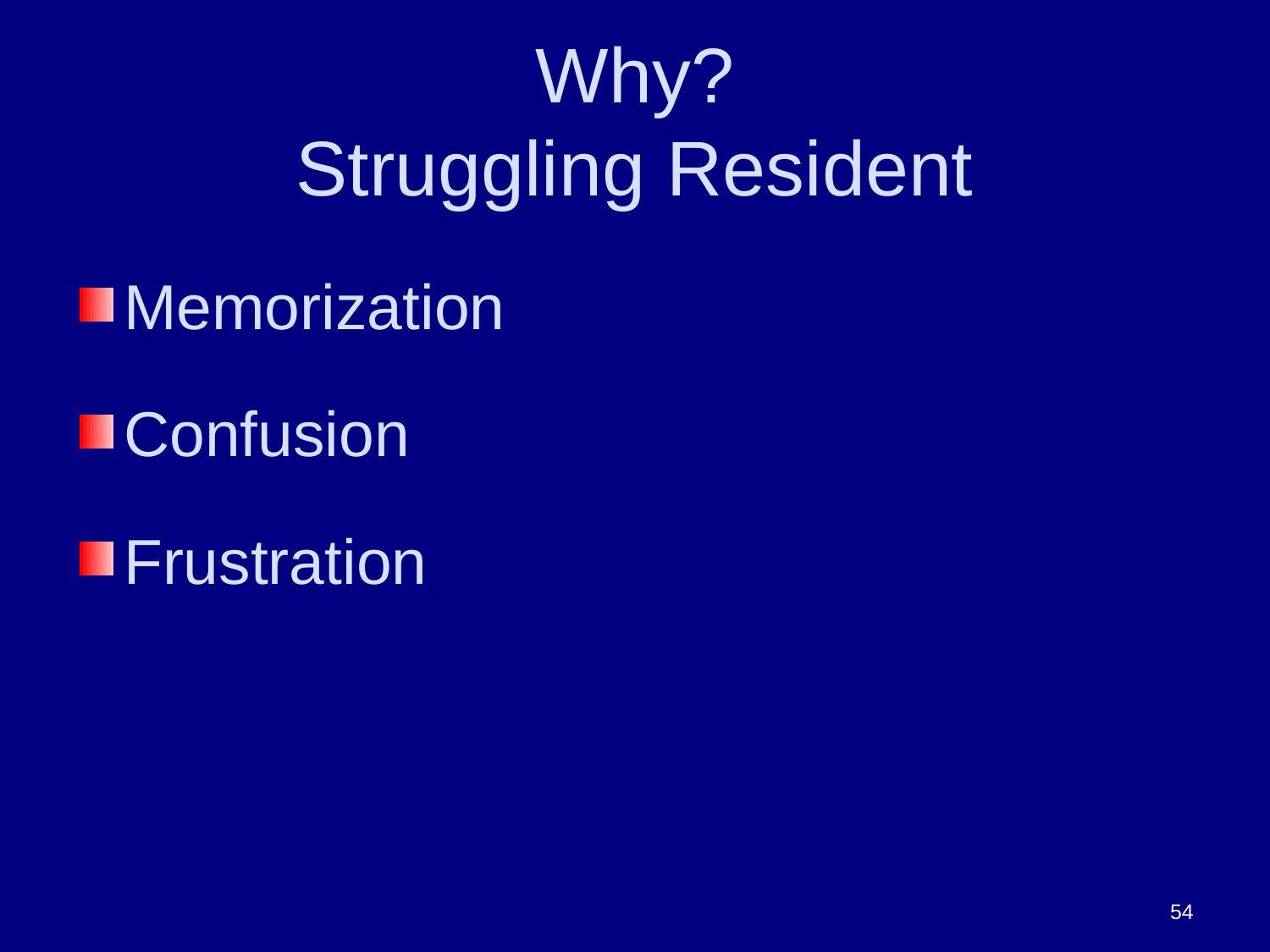

# Why? Struggling Resident
Memorization
Confusion
Frustration
54